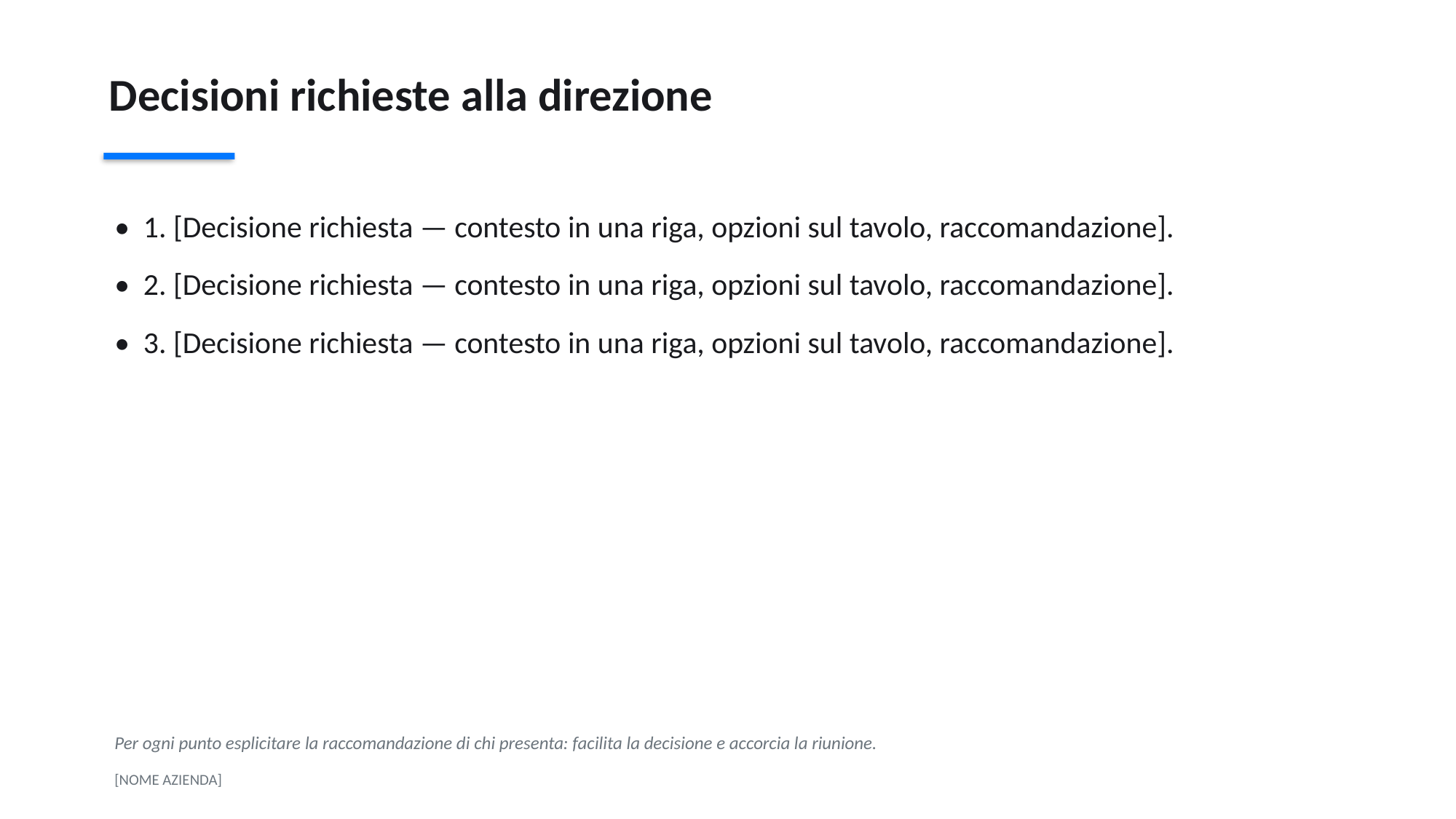

Decisioni richieste alla direzione

•  1. [Decisione richiesta — contesto in una riga, opzioni sul tavolo, raccomandazione].
•  2. [Decisione richiesta — contesto in una riga, opzioni sul tavolo, raccomandazione].
•  3. [Decisione richiesta — contesto in una riga, opzioni sul tavolo, raccomandazione].
Per ogni punto esplicitare la raccomandazione di chi presenta: facilita la decisione e accorcia la riunione.
[NOME AZIENDA]